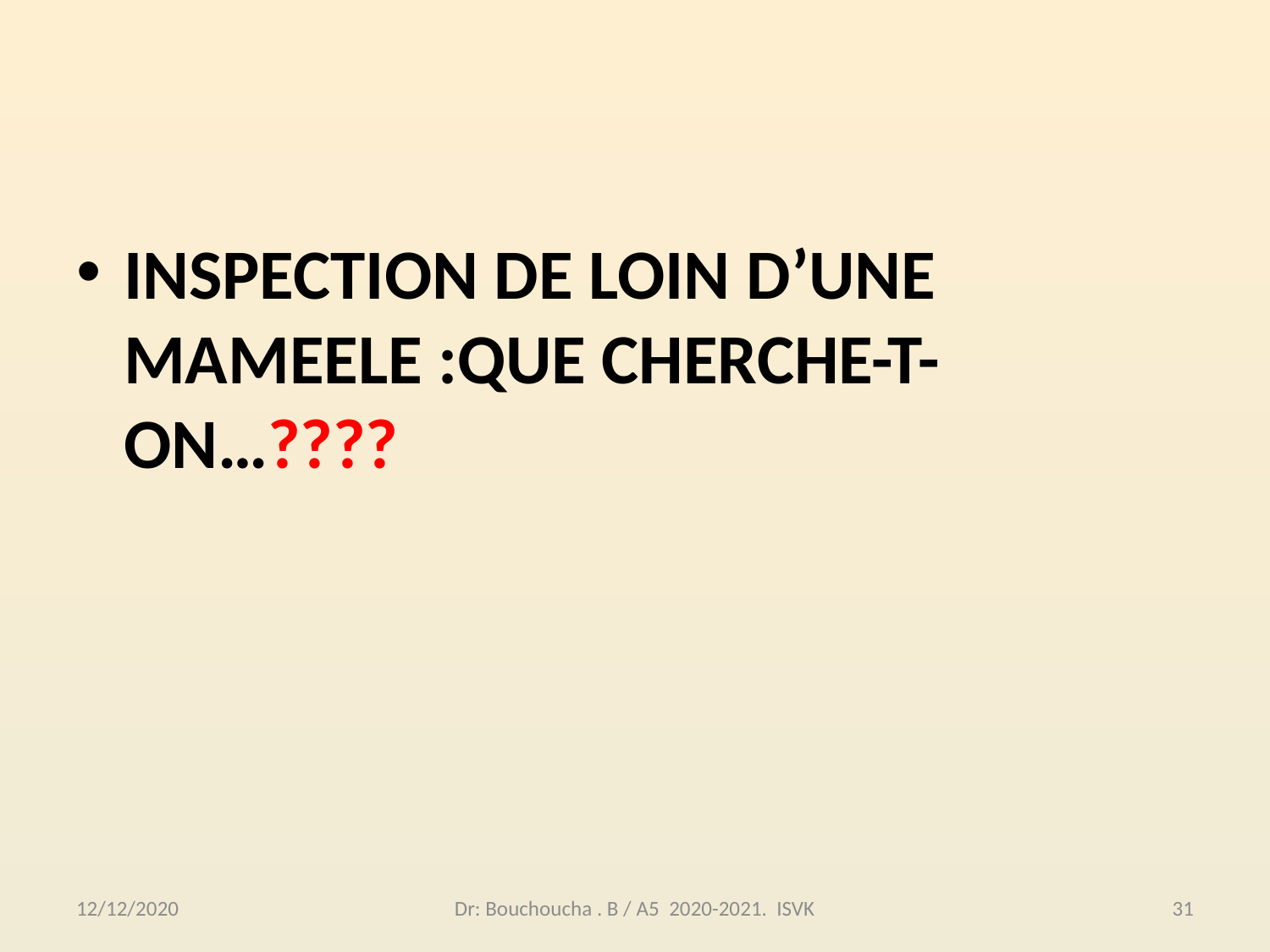

INSPECTION DE LOIN D’UNE MAMEELE :QUE CHERCHE-T-ON…????

12/12/2020
Dr: Bouchoucha . B / A5  2020-2021.  ISVK
31